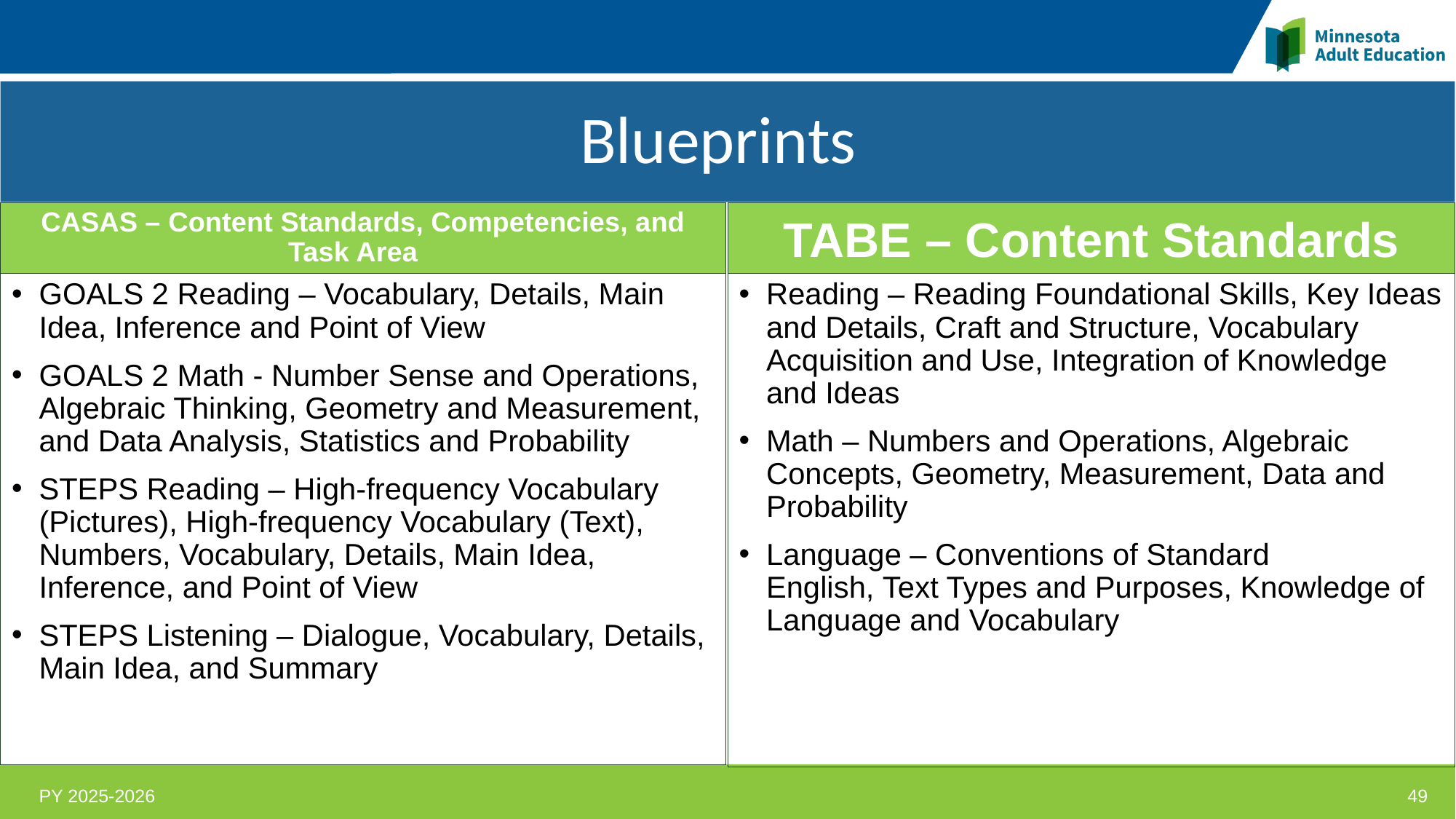

Blueprints
#
CASAS – Content Standards, Competencies, and Task Area
TABE – Content Standards
GOALS 2 Reading – Vocabulary, Details, Main Idea, Inference and Point of View
GOALS 2 Math - Number Sense and Operations, Algebraic Thinking, Geometry and Measurement, and Data Analysis, Statistics and Probability
STEPS Reading – High-frequency Vocabulary (Pictures), High-frequency Vocabulary (Text), Numbers, Vocabulary, Details, Main Idea, Inference, and Point of View
STEPS Listening – Dialogue, Vocabulary, Details, Main Idea, and Summary

Reading – Reading Foundational Skills, Key Ideas and Details, Craft and Structure, Vocabulary Acquisition and Use, Integration of Knowledge and Ideas
Math – Numbers and Operations, Algebraic Concepts, Geometry, Measurement, Data and Probability
Language – Conventions of Standard English, Text Types and Purposes, Knowledge of Language and Vocabulary
PY 2025-2026
49